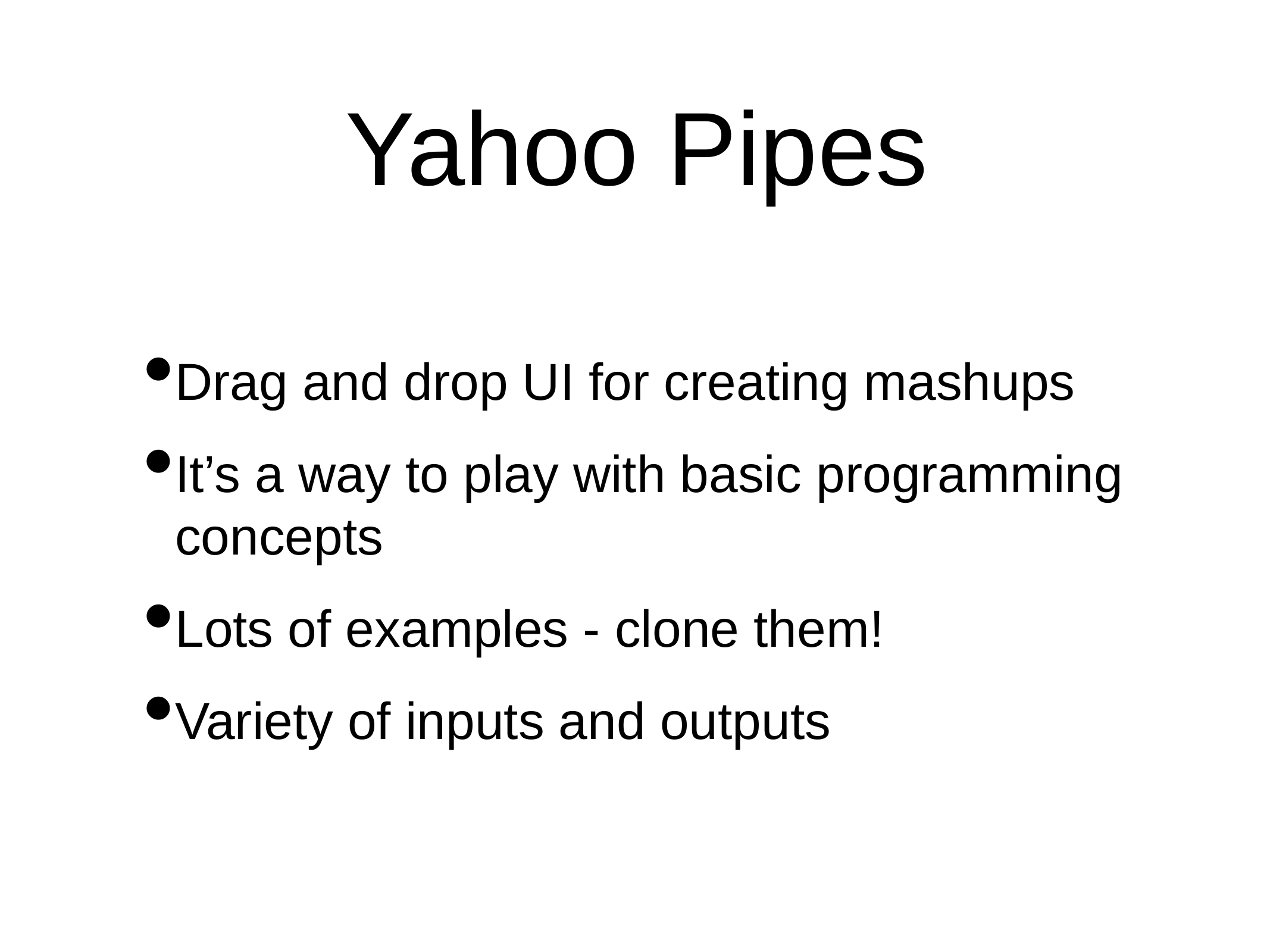

# Yahoo Pipes
Drag and drop UI for creating mashups
It’s a way to play with basic programming concepts
Lots of examples - clone them!
Variety of inputs and outputs